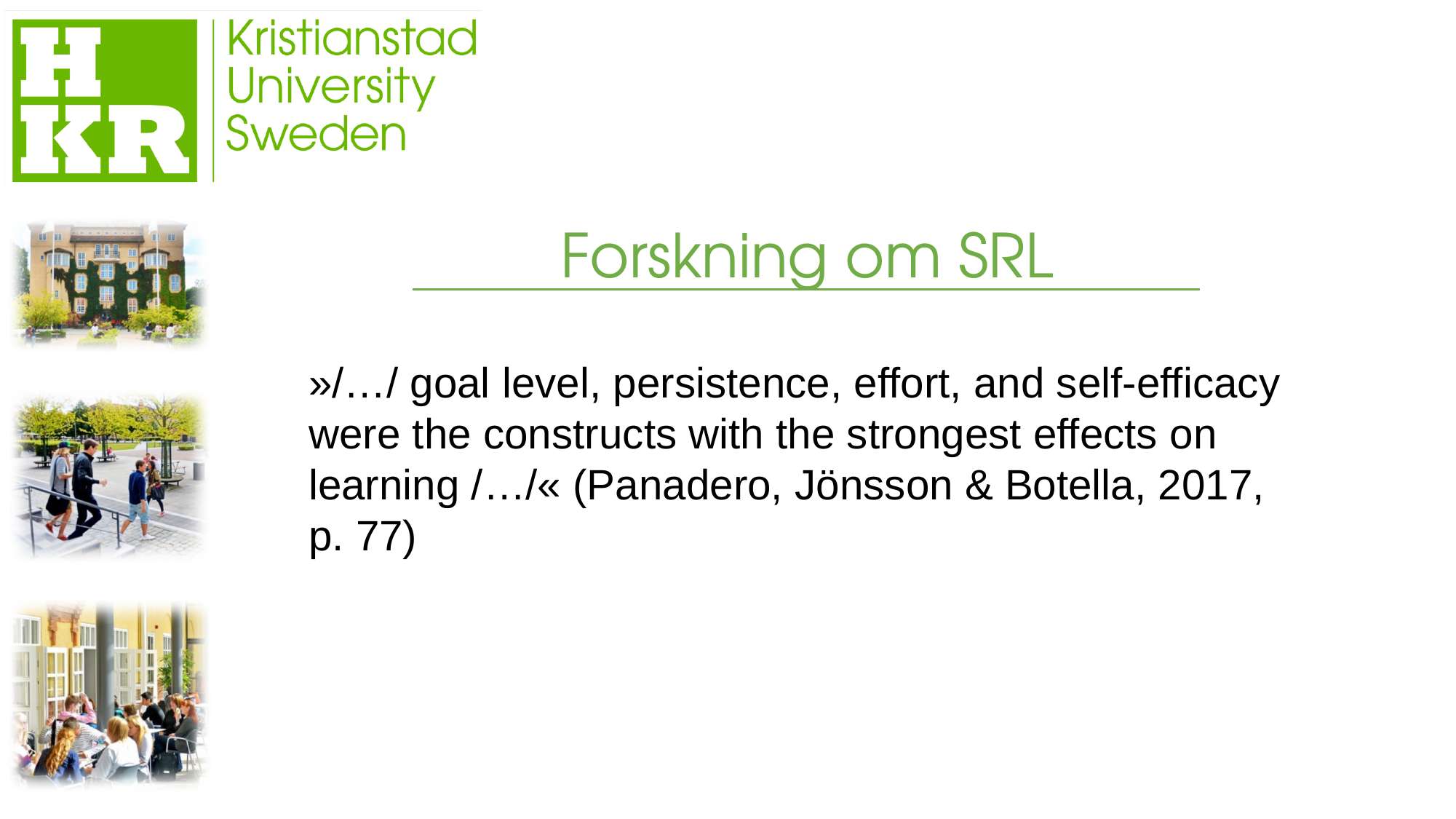

Forskning om SRL

»/…/ goal level, persistence, effort, and self-efficacy were the constructs with the strongest effects on learning /…/« (Panadero, Jönsson & Botella, 2017, p. 77)